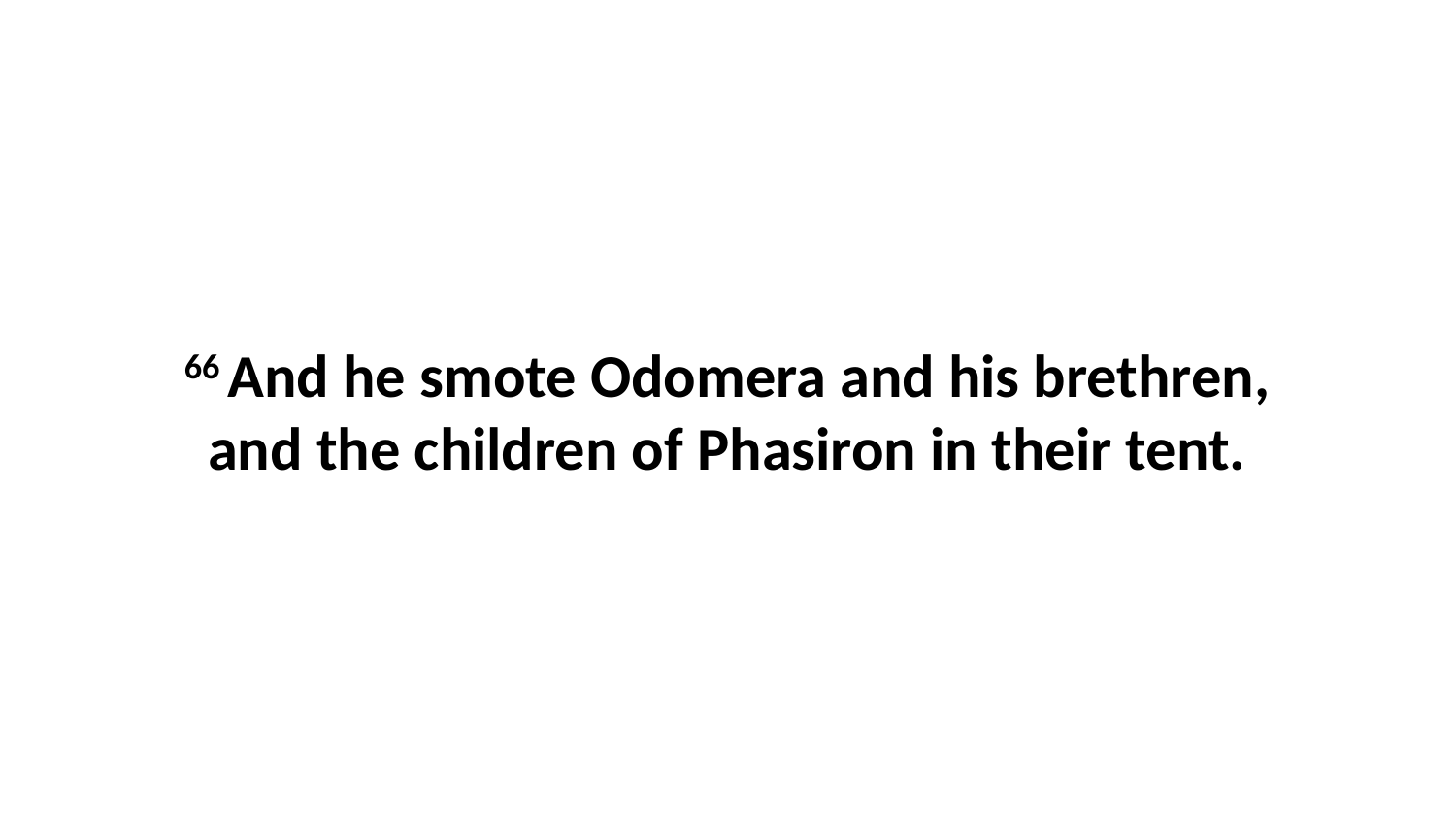

66 And he smote Odomera and his brethren, and the children of Phasiron in their tent.